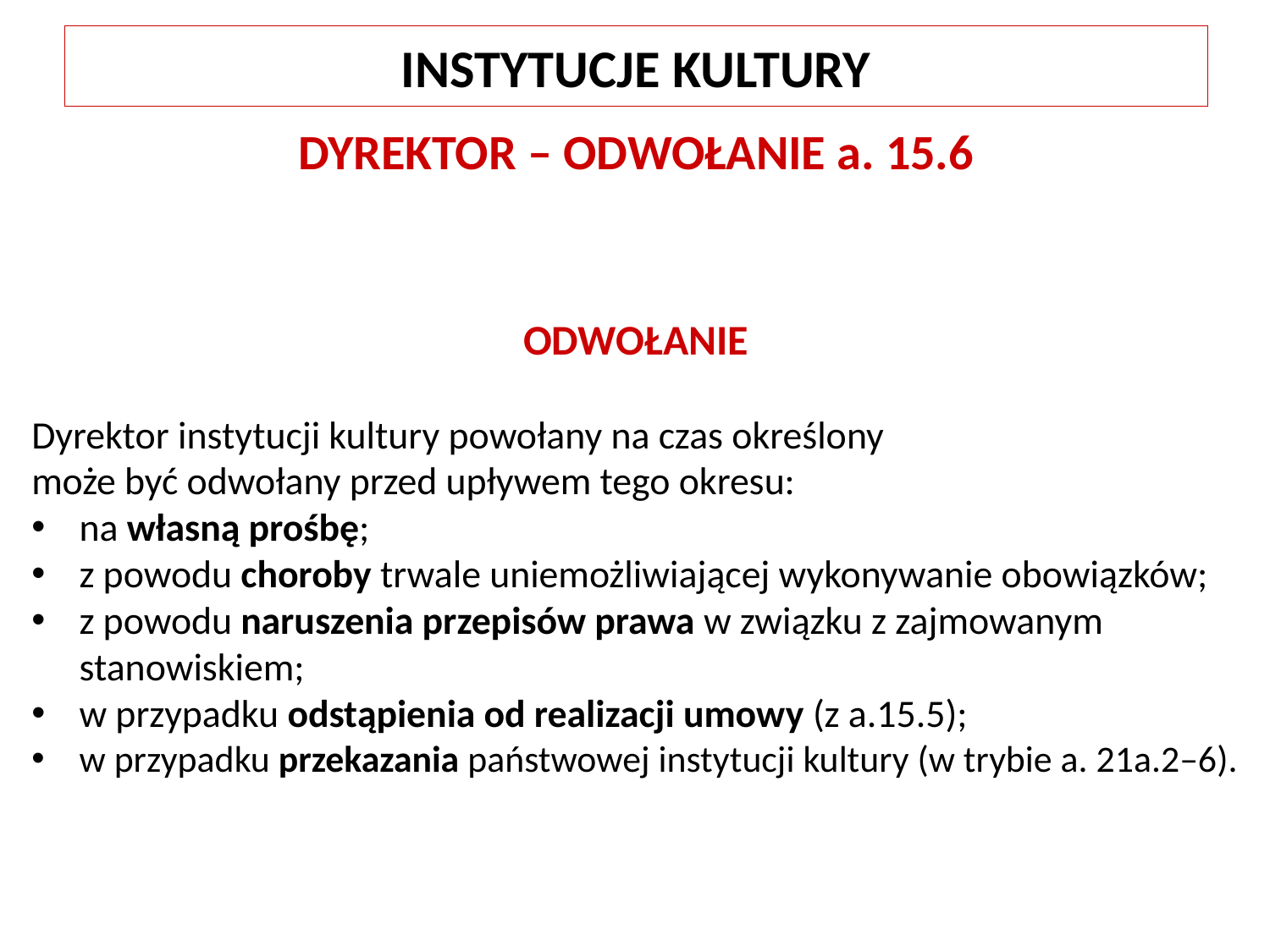

INSTYTUCJE KULTURY
DYREKTOR – ODWOŁANIE a. 15.6
ODWOŁANIE

Dyrektor instytucji kultury powołany na czas określony
może być odwołany przed upływem tego okresu:
na własną prośbę;
z powodu choroby trwale uniemożliwiającej wykonywanie obowiązków;
z powodu naruszenia przepisów prawa w związku z zajmowanym stanowiskiem;
w przypadku odstąpienia od realizacji umowy (z a.15.5);
w przypadku przekazania państwowej instytucji kultury (w trybie a. 21a.2–6).